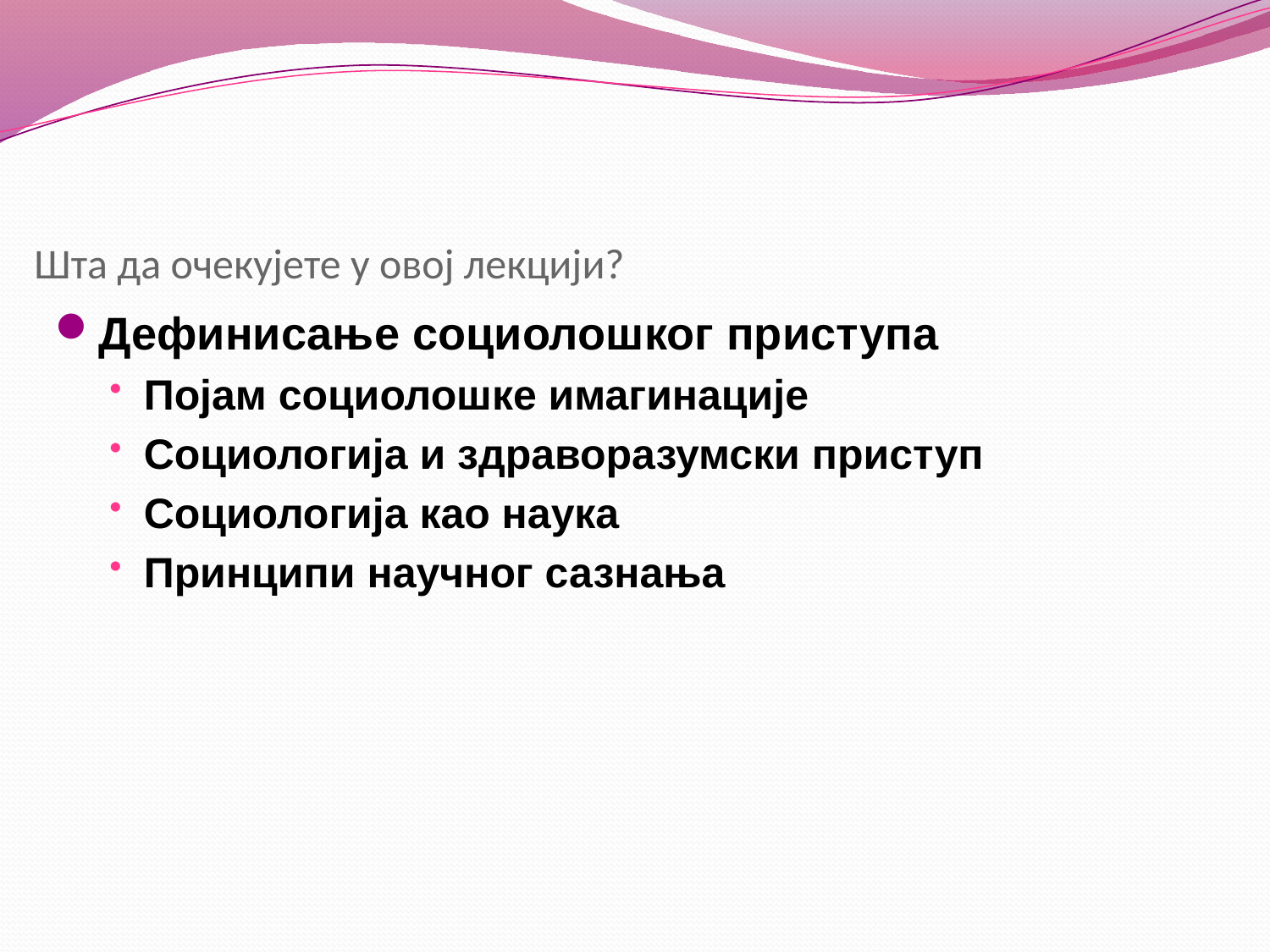

# Шта да очекујете у овој лекцији?
Дефинисање социолошког приступа
Појам социолошке имагинације
Социологија и здраворазумски приступ
Социологија као наука
Принципи научног сазнања